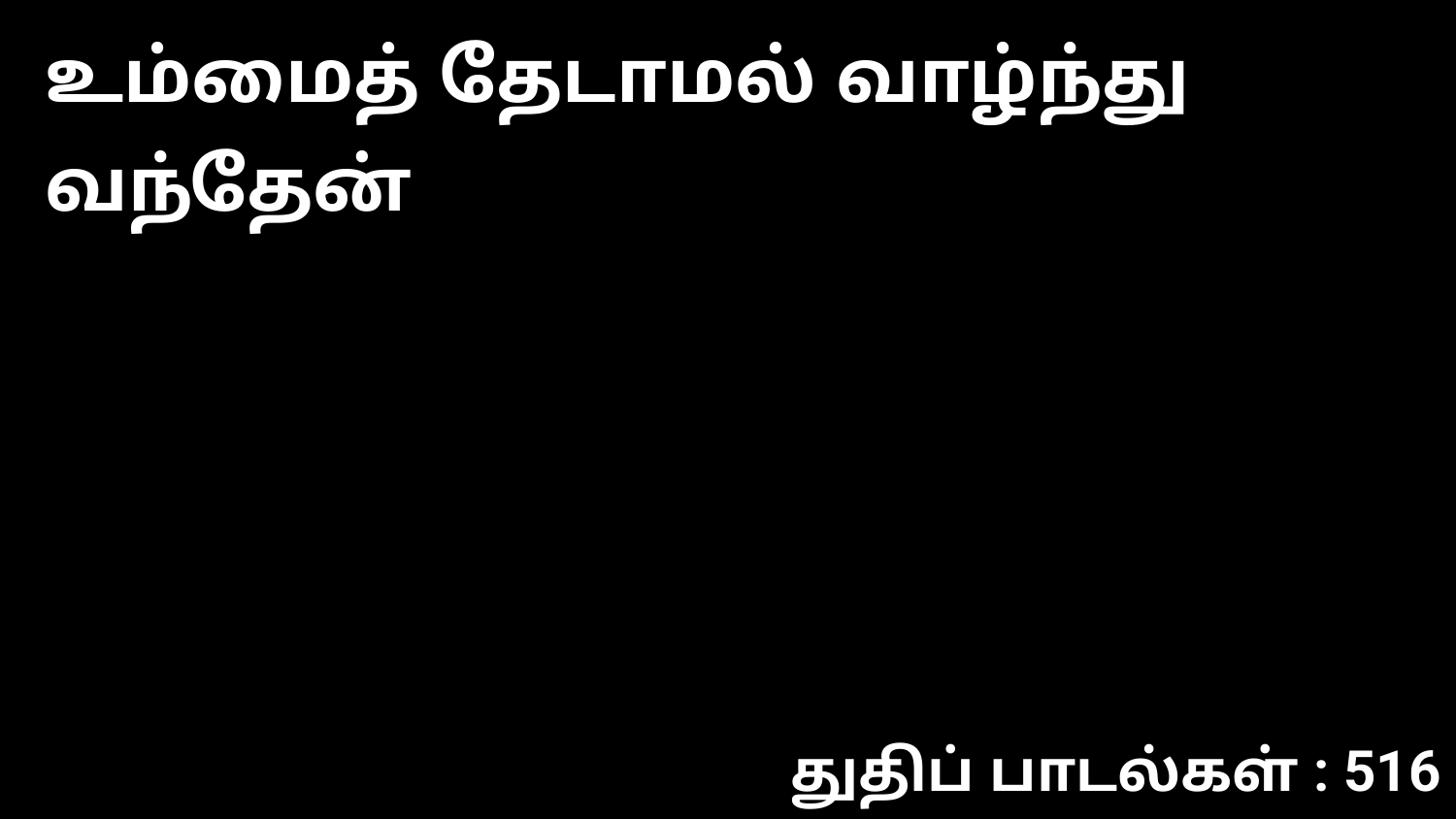

உம்மைத் தேடாமல் வாழ்ந்து வந்தேன்
துதிப் பாடல்கள் : 516